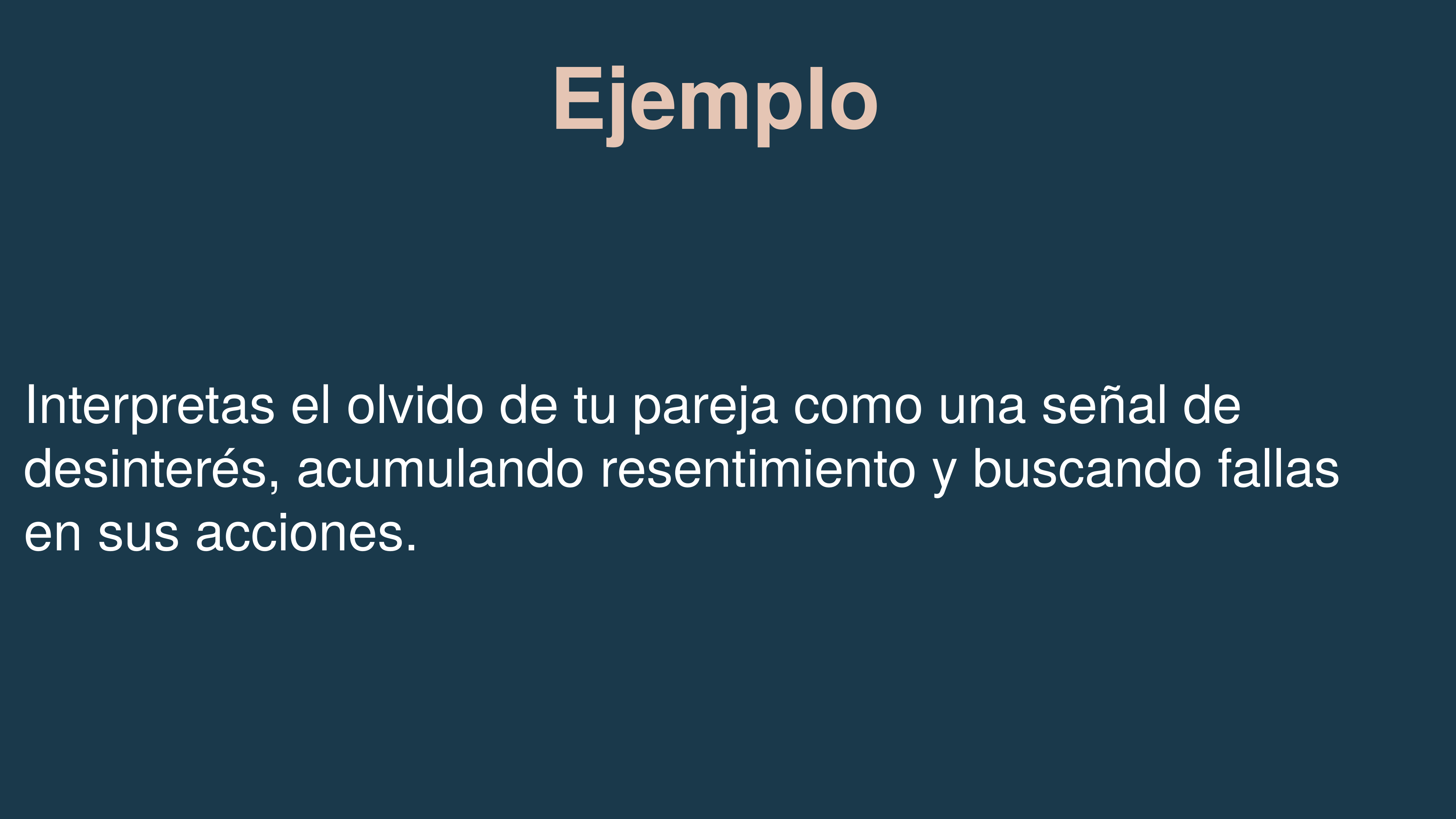

# Ejemplo
Interpretas el olvido de tu pareja como una señal de desinterés, acumulando resentimiento y buscando fallas en sus acciones.